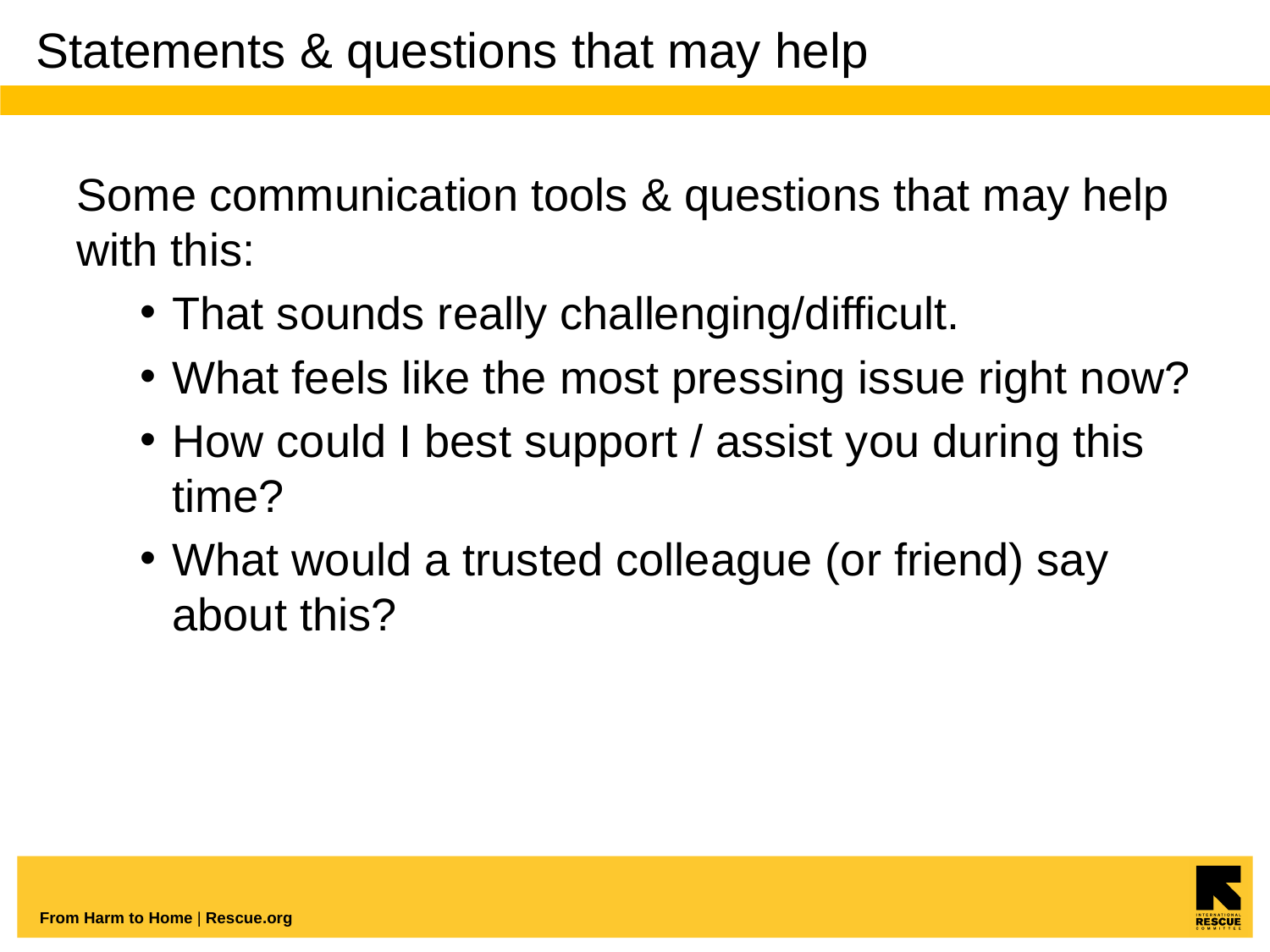

# Statements & questions that may help
Some communication tools & questions that may help with this:
That sounds really challenging/difficult.
What feels like the most pressing issue right now?
How could I best support / assist you during this time?
What would a trusted colleague (or friend) say about this?